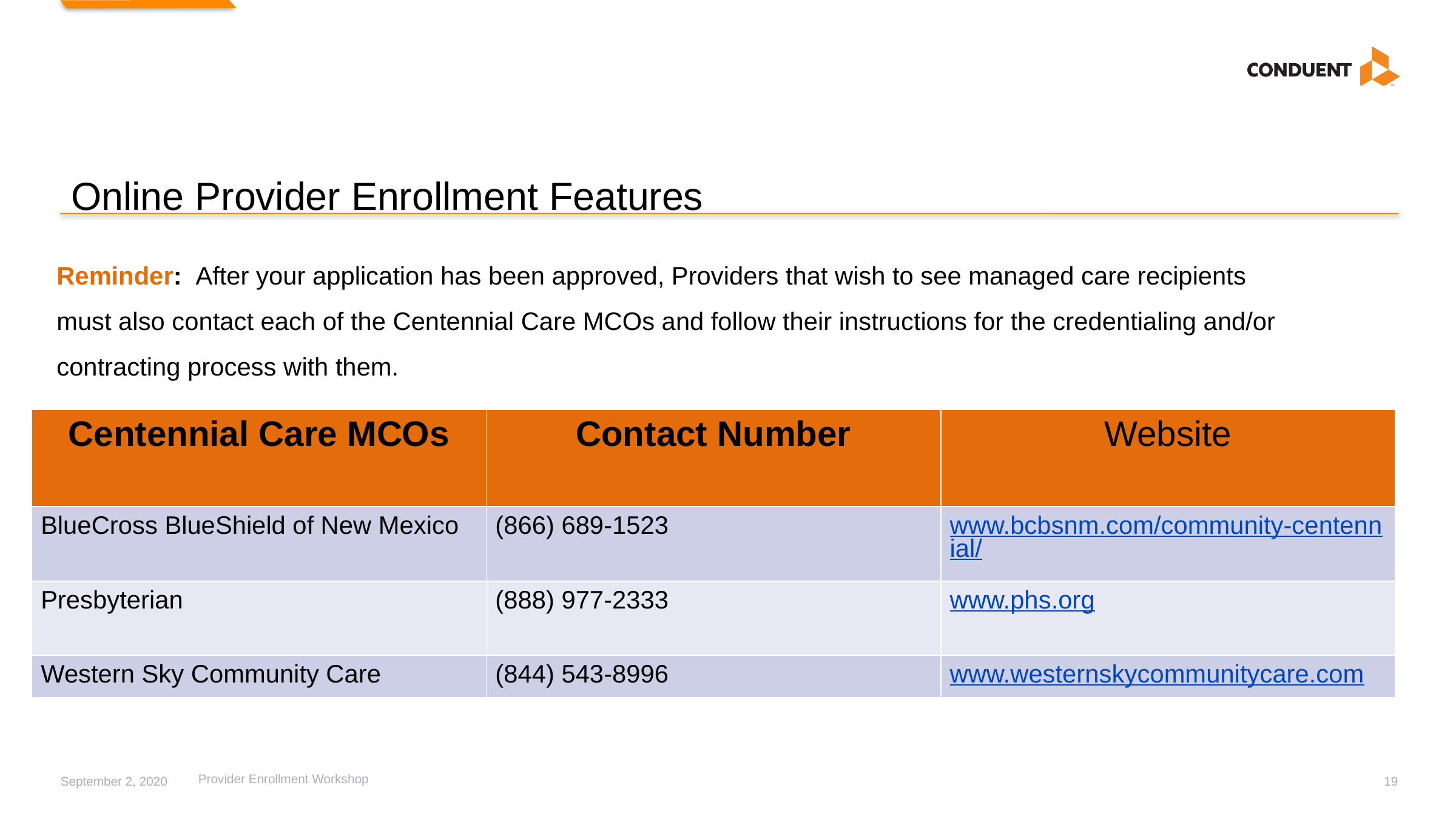

# Online Provider Enrollment Features
Reminder:  After your application has been approved, Providers that wish to see managed care recipients must also contact each of the Centennial Care MCOs and follow their instructions for the credentialing and/or contracting process with them.

| Centennial Care MCOs | Contact Number | Website |
| --- | --- | --- |
| BlueCross BlueShield of New Mexico | (866) 689-1523 | www.bcbsnm.com/community-centennial/ |
| Presbyterian | (888) 977-2333 | www.phs.org |
| Western Sky Community Care | (844) 543-8996 | www.westernskycommunitycare.com |
Provider Enrollment Workshop
September 2, 2020
19